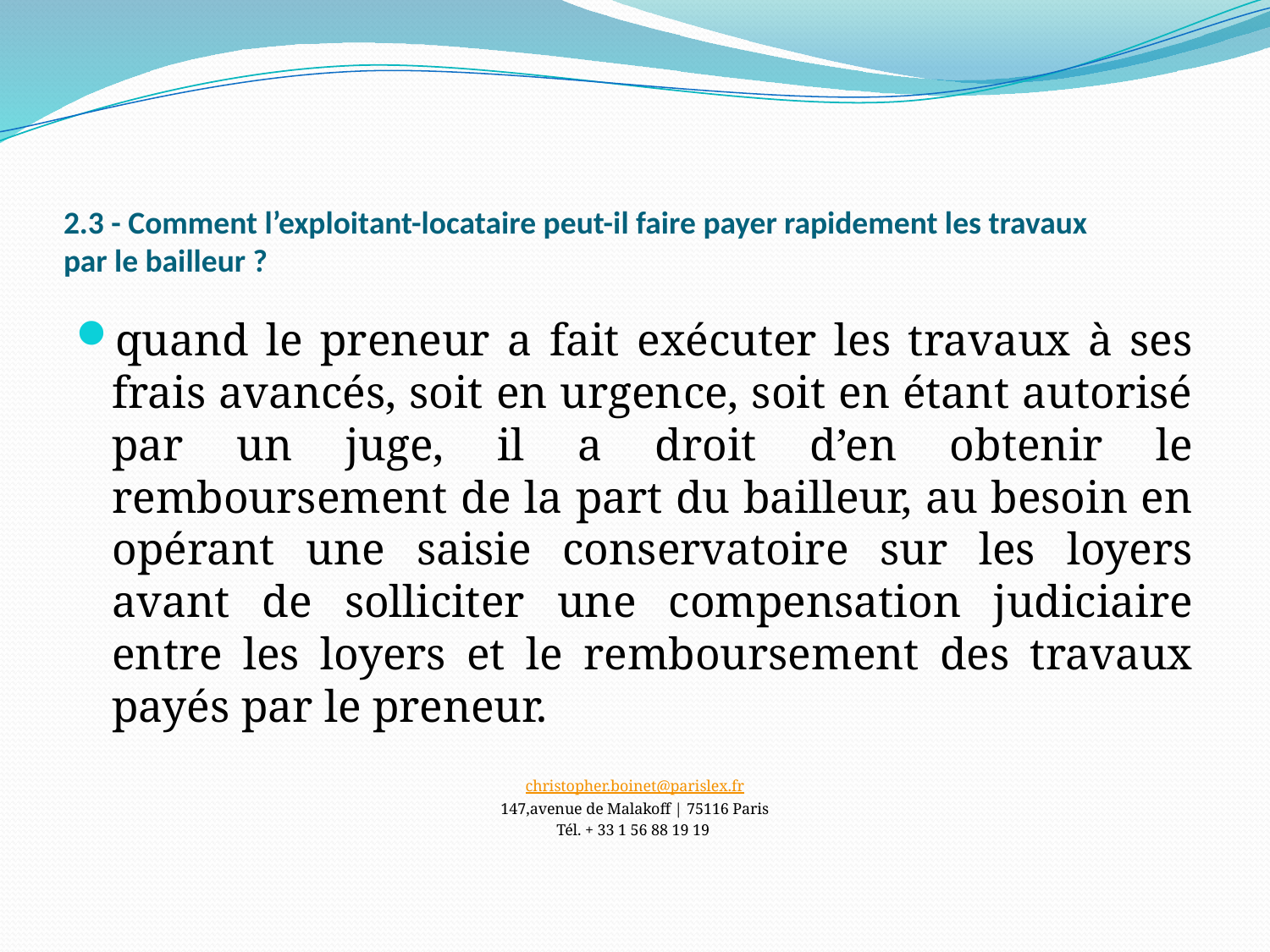

# 2.3 - Comment l’exploitant-locataire peut-il faire payer rapidement les travaux par le bailleur ?
quand le preneur a fait exécuter les travaux à ses frais avancés, soit en urgence, soit en étant autorisé par un juge, il a droit d’en obtenir le remboursement de la part du bailleur, au besoin en opérant une saisie conservatoire sur les loyers avant de solliciter une compensation judiciaire entre les loyers et le remboursement des travaux payés par le preneur.

christopher.boinet@parislex.fr
147,avenue de Malakoff | 75116 Paris
Tél. + 33 1 56 88 19 19